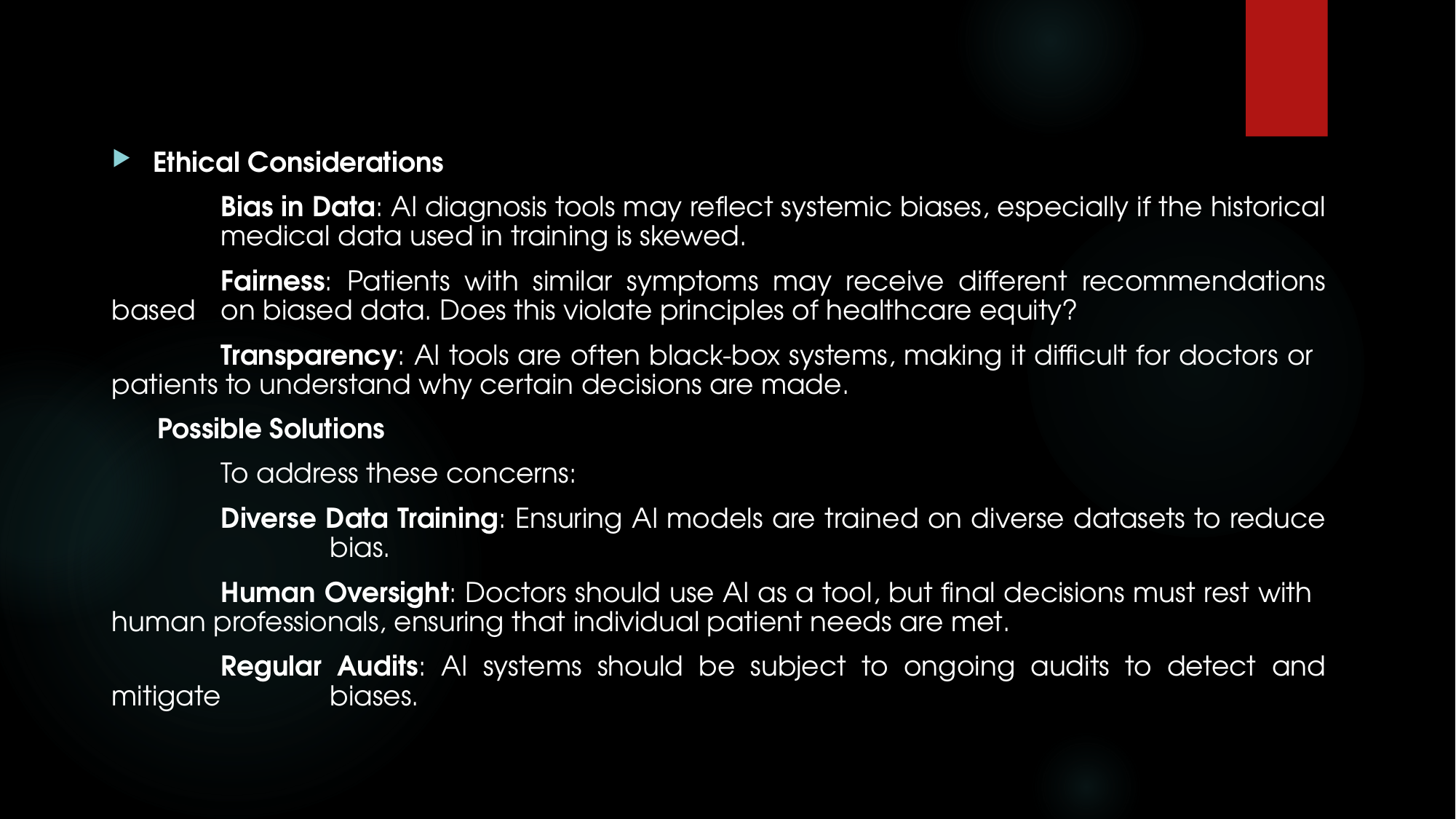

Ethical Considerations
	Bias in Data: AI diagnosis tools may reflect systemic biases, especially if the historical 	medical data used in training is skewed.
	Fairness: Patients with similar symptoms may receive different recommendations based 	on biased data. Does this violate principles of healthcare equity?
	Transparency: AI tools are often black-box systems, making it difficult for doctors or 	patients to understand why certain decisions are made.
      Possible Solutions
	To address these concerns:
	Diverse Data Training: Ensuring AI models are trained on diverse datasets to reduce 		bias.
	Human Oversight: Doctors should use AI as a tool, but final decisions must rest with 	human professionals, ensuring that individual patient needs are met.
	Regular Audits: AI systems should be subject to ongoing audits to detect and mitigate 	biases.